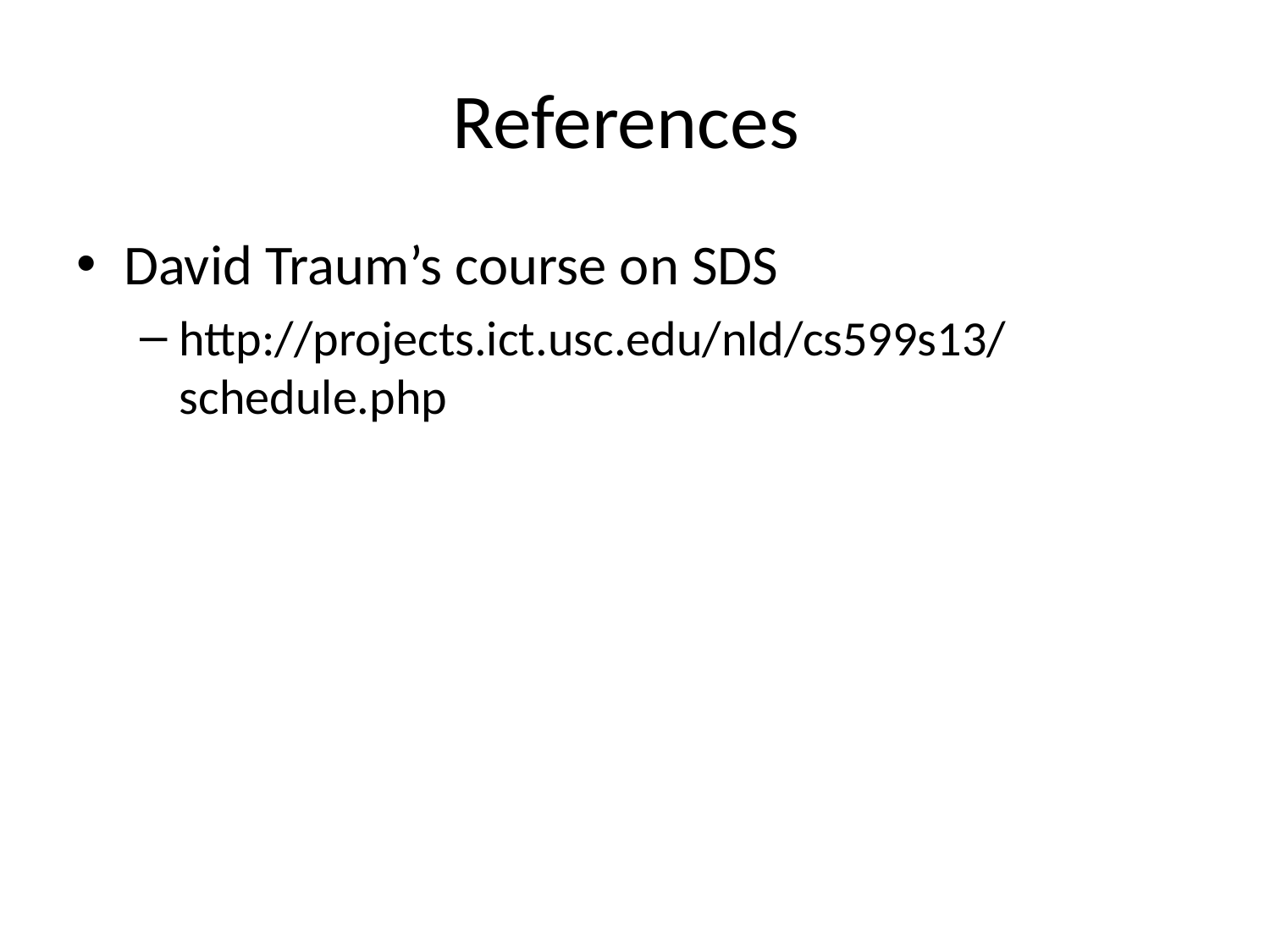

# References
David Traum’s course on SDS
http://projects.ict.usc.edu/nld/cs599s13/schedule.php